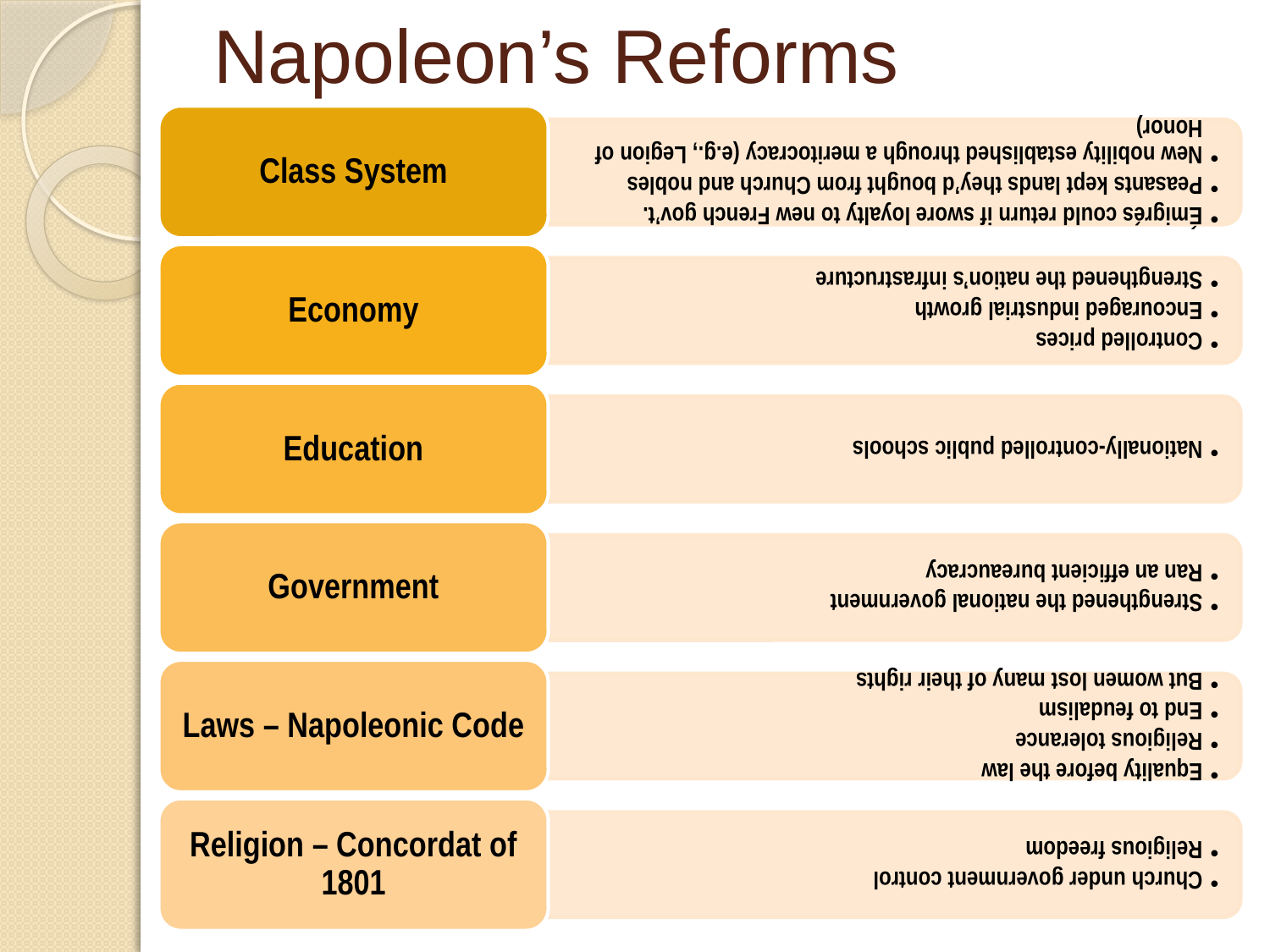

# Napoleon’s Reforms
Émigrés could return if swore loyalty to new French gov’t.
Peasants kept lands they’d bought from Church and nobles
New nobility established through a meritocracy (e.g., Legion of Honor)
Class System
Controlled prices
Encouraged industrial growth
Strengthened the nation’s infrastructure
Economy
Nationally-controlled public schools
Education
Strengthened the national government
Ran an efficient bureaucracy
Government
Equality before the law
Religious tolerance
End to feudalism
But women lost many of their rights
Laws – Napoleonic Code
Church under government control
Religious freedom
Religion – Concordat of 1801